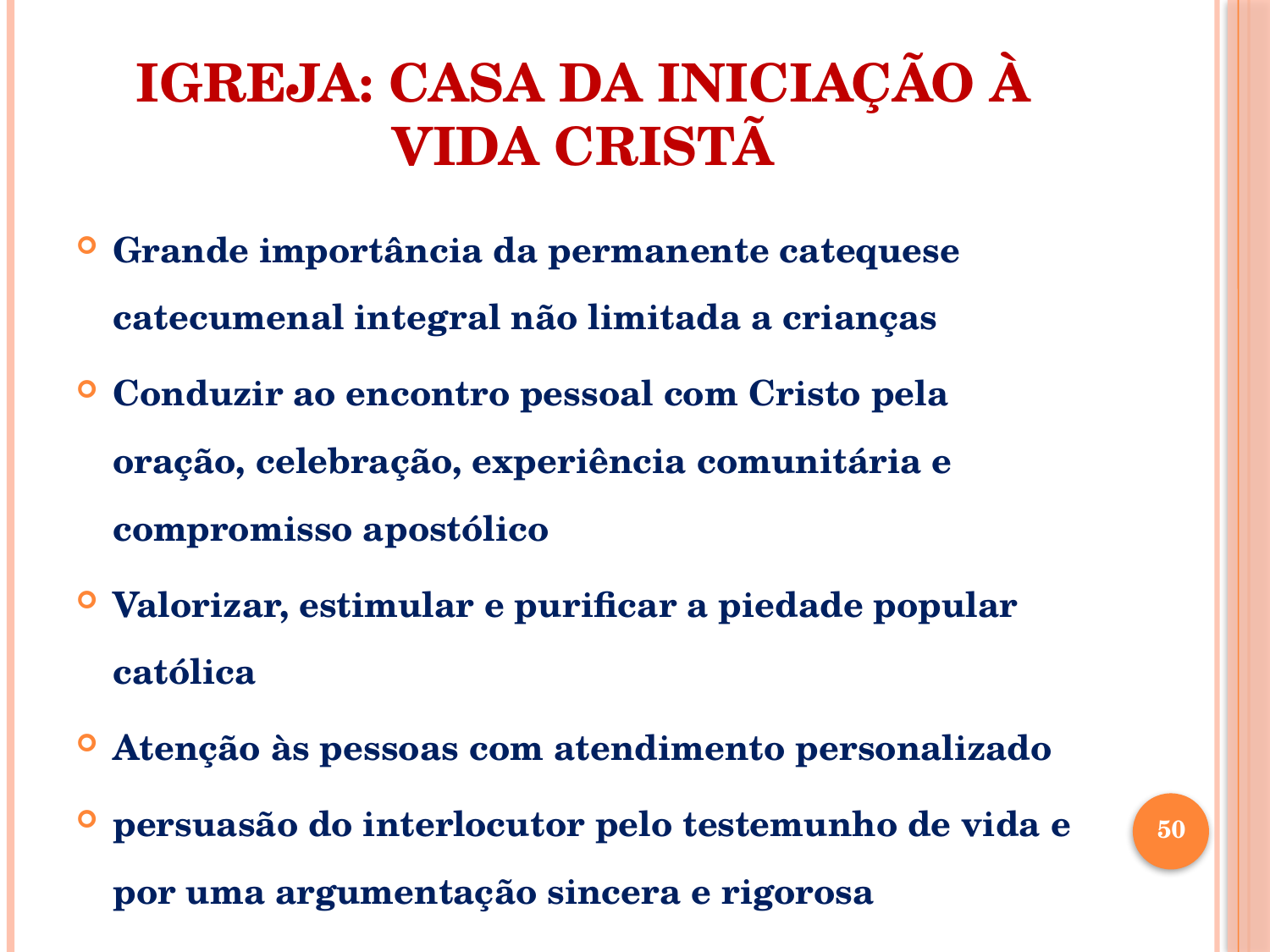

# IGREJA: CASA DA INICIAÇÃO À VIDA CRISTÃ
Grande importância da permanente catequese catecumenal integral não limitada a crianças
Conduzir ao encontro pessoal com Cristo pela oração, celebração, experiência comunitária e compromisso apostólico
Valorizar, estimular e purificar a piedade popular católica
Atenção às pessoas com atendimento personalizado
persuasão do interlocutor pelo testemunho de vida e por uma argumentação sincera e rigorosa
50